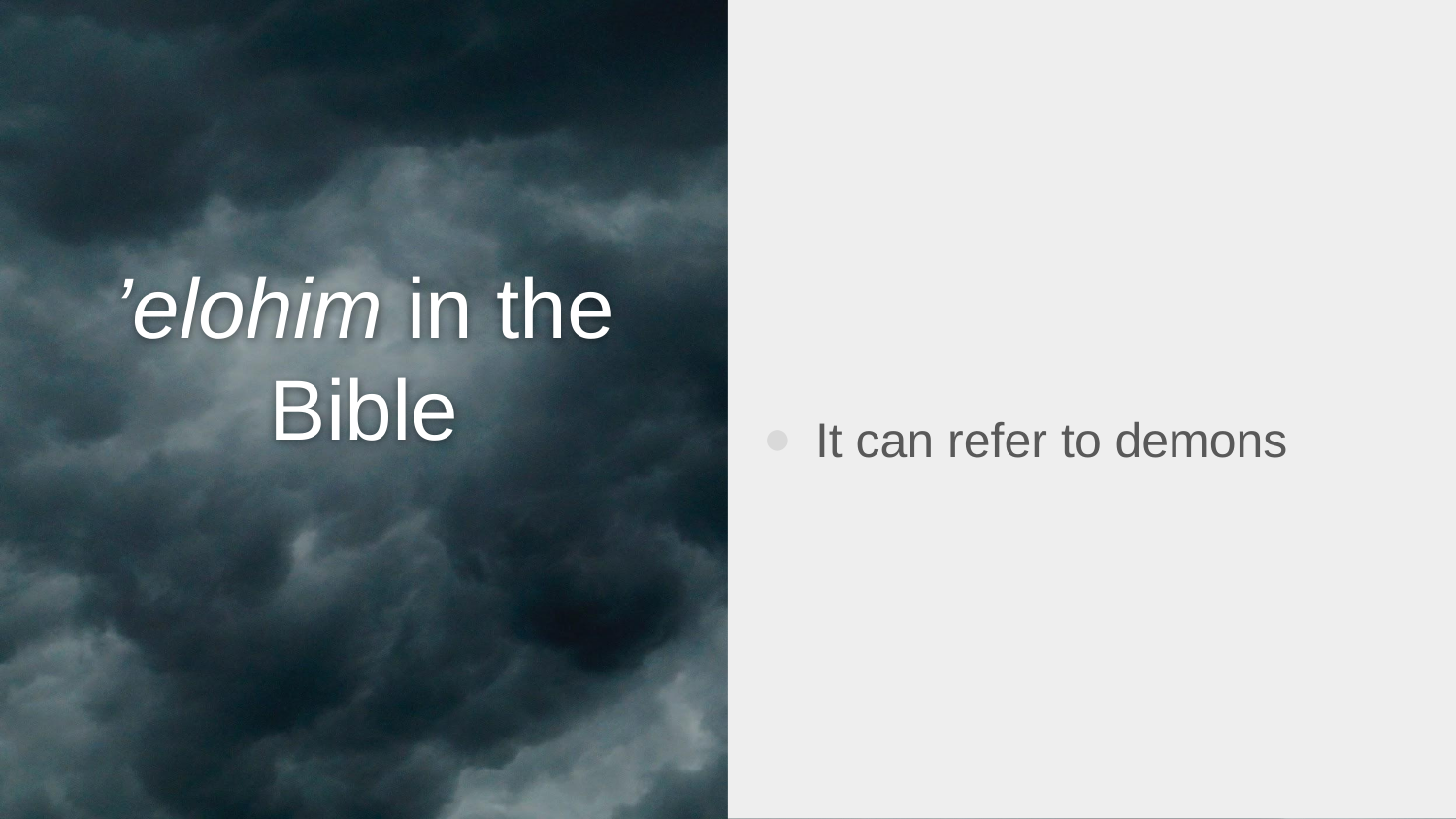

It can refer to demons
# ’elohim in the Bible